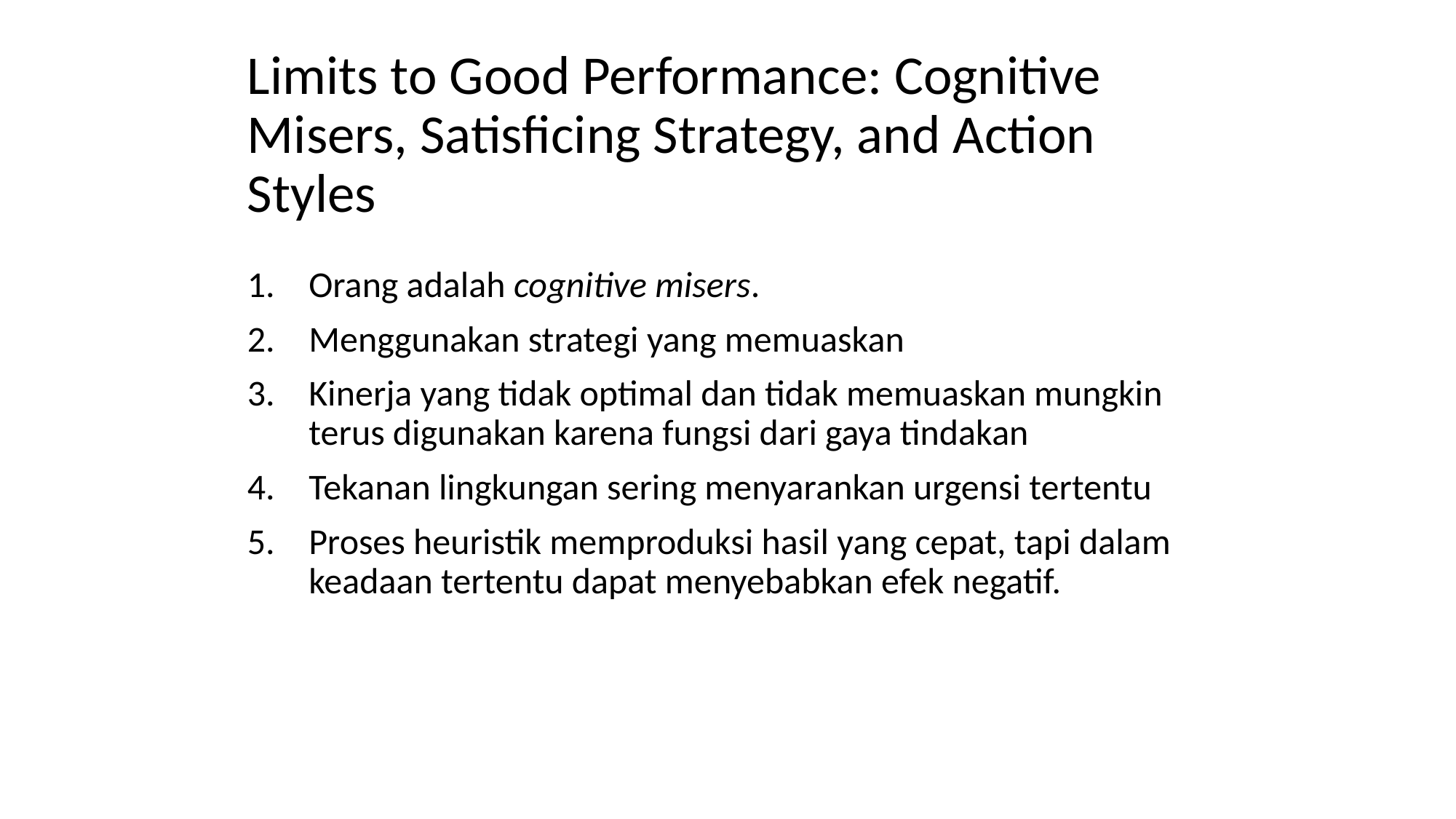

# Limits to Good Performance: Cognitive Misers, Satisficing Strategy, and Action Styles
Orang adalah cognitive misers.
Menggunakan strategi yang memuaskan
Kinerja yang tidak optimal dan tidak memuaskan mungkin terus digunakan karena fungsi dari gaya tindakan
Tekanan lingkungan sering menyarankan urgensi tertentu
Proses heuristik memproduksi hasil yang cepat, tapi dalam keadaan tertentu dapat menyebabkan efek negatif.